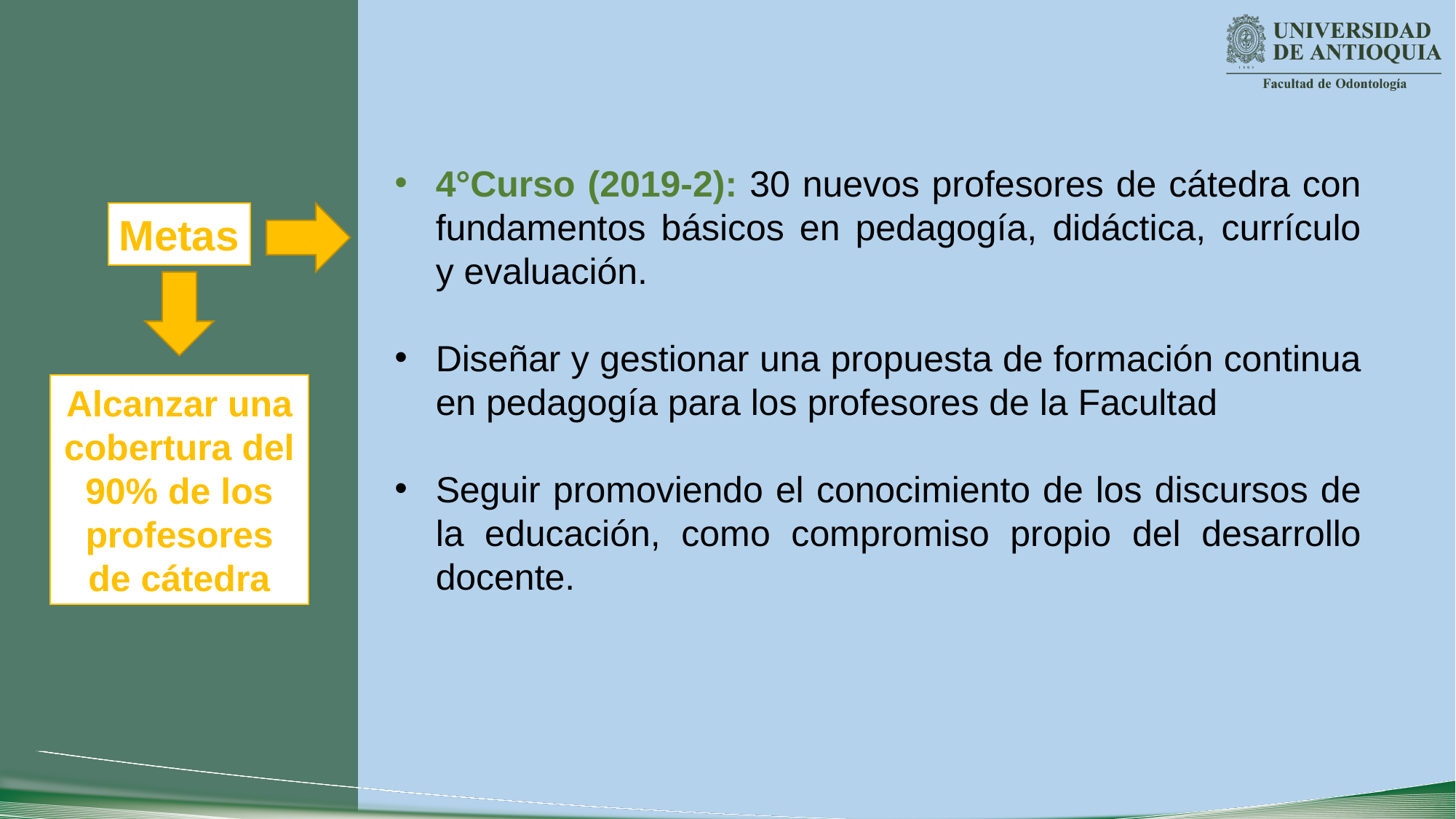

4°Curso (2019-2): 30 nuevos profesores de cátedra con fundamentos básicos en pedagogía, didáctica, currículo y evaluación.

Diseñar y gestionar una propuesta de formación continua en pedagogía para los profesores de la Facultad

Seguir promoviendo el conocimiento de los discursos de la educación, como compromiso propio del desarrollo docente.

Metas

Alcanzar una cobertura del 90% de los profesores de cátedra